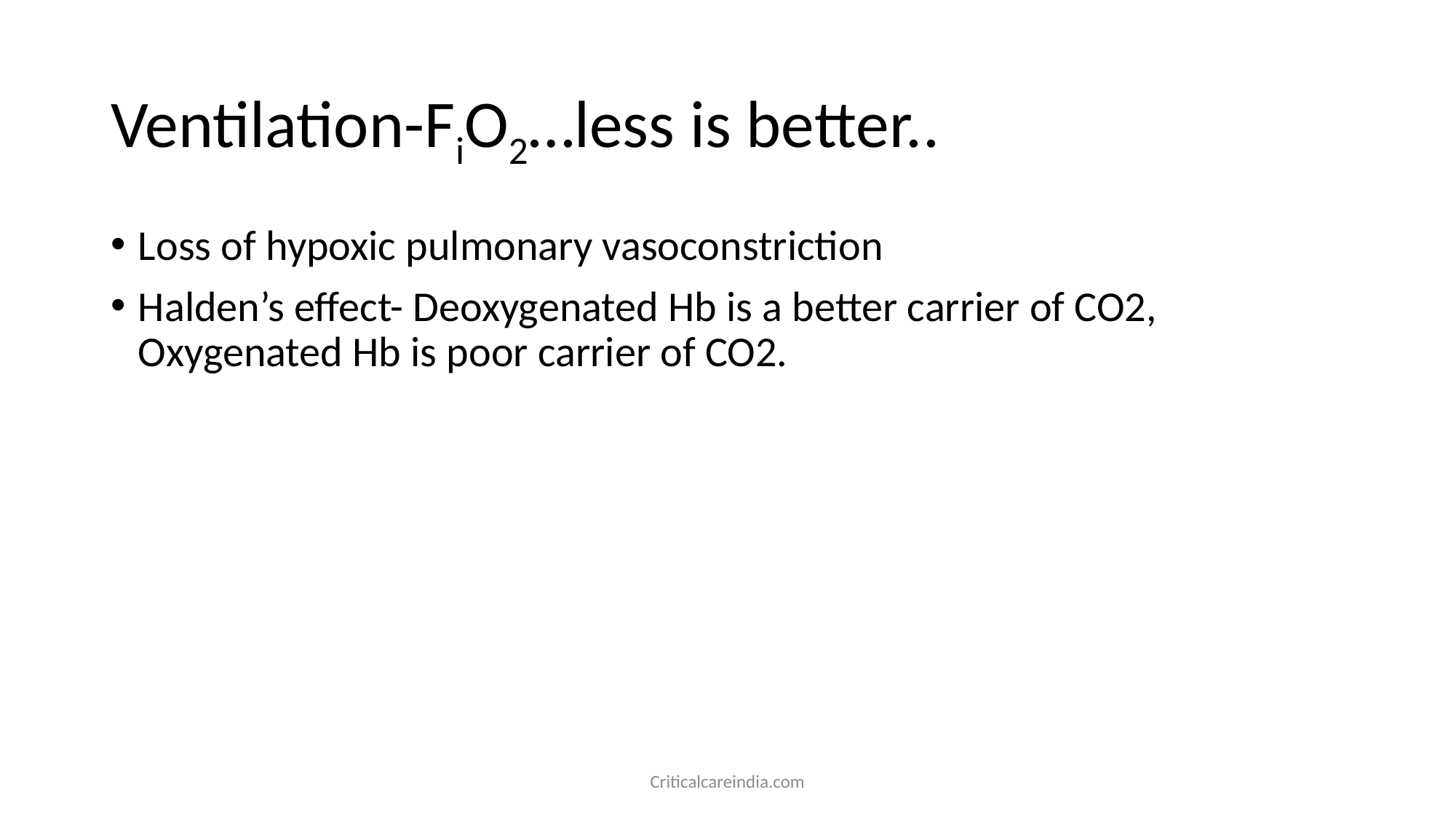

# Ventilation-FiO2…less is better..
Loss of hypoxic pulmonary vasoconstriction
Halden’s effect- Deoxygenated Hb is a better carrier of CO2, Oxygenated Hb is poor carrier of CO2.
Criticalcareindia.com